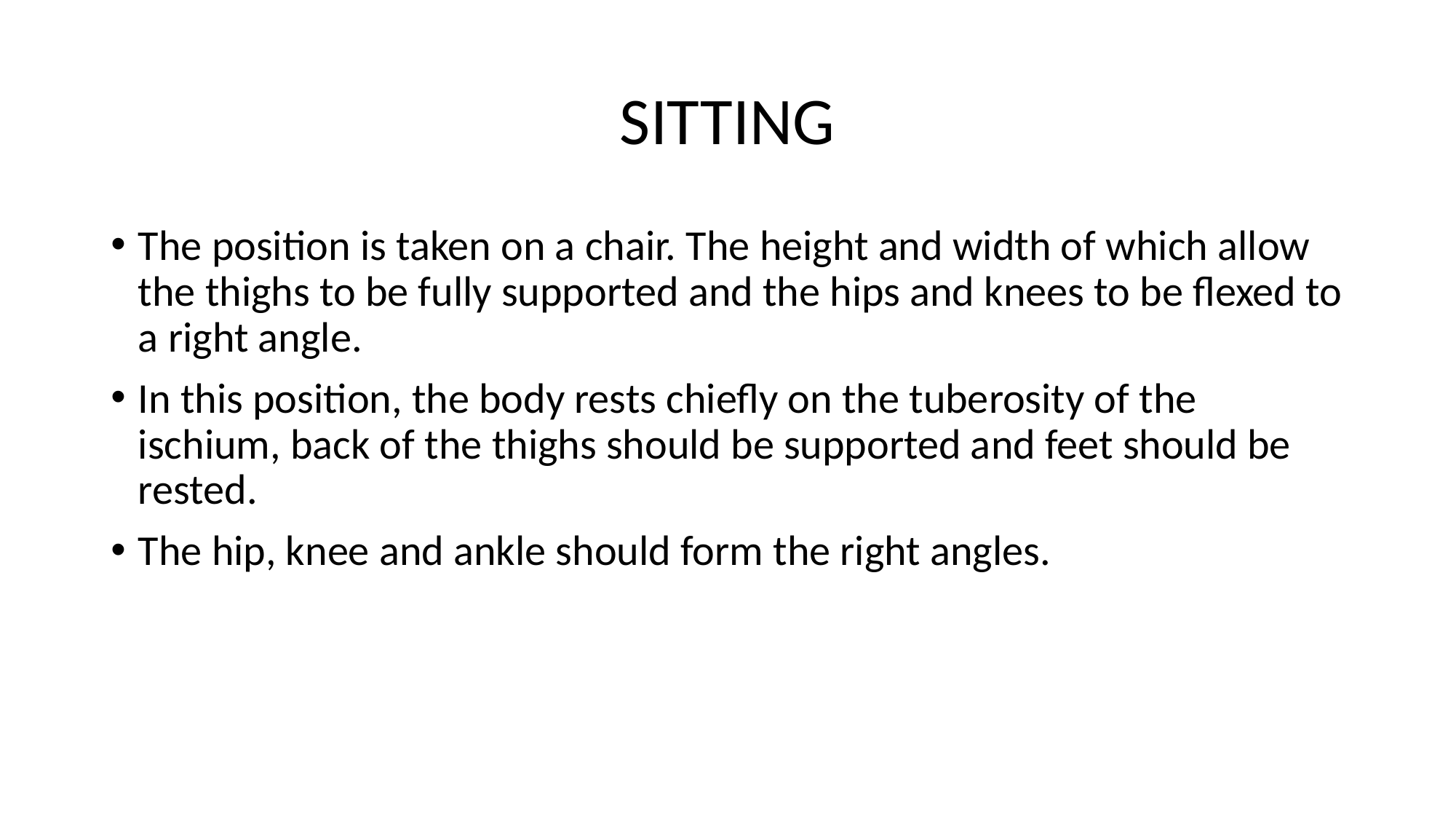

# SITTING
The position is taken on a chair. The height and width of which allow the thighs to be fully supported and the hips and knees to be flexed to a right angle.
In this position, the body rests chiefly on the tuberosity of the ischium, back of the thighs should be supported and feet should be rested.
The hip, knee and ankle should form the right angles.